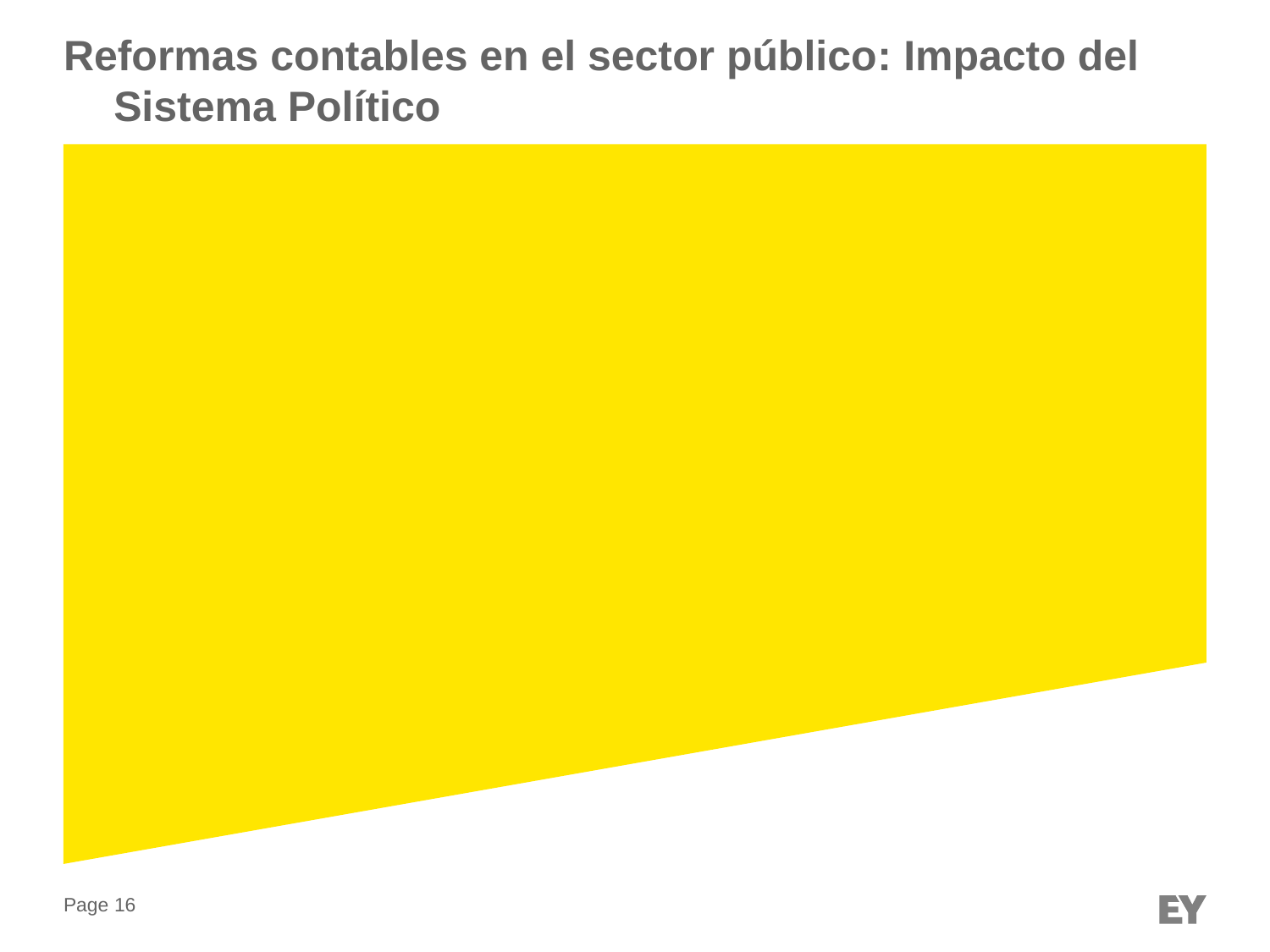

# Reformas contables en el sector público: Impacto del Sistema Político